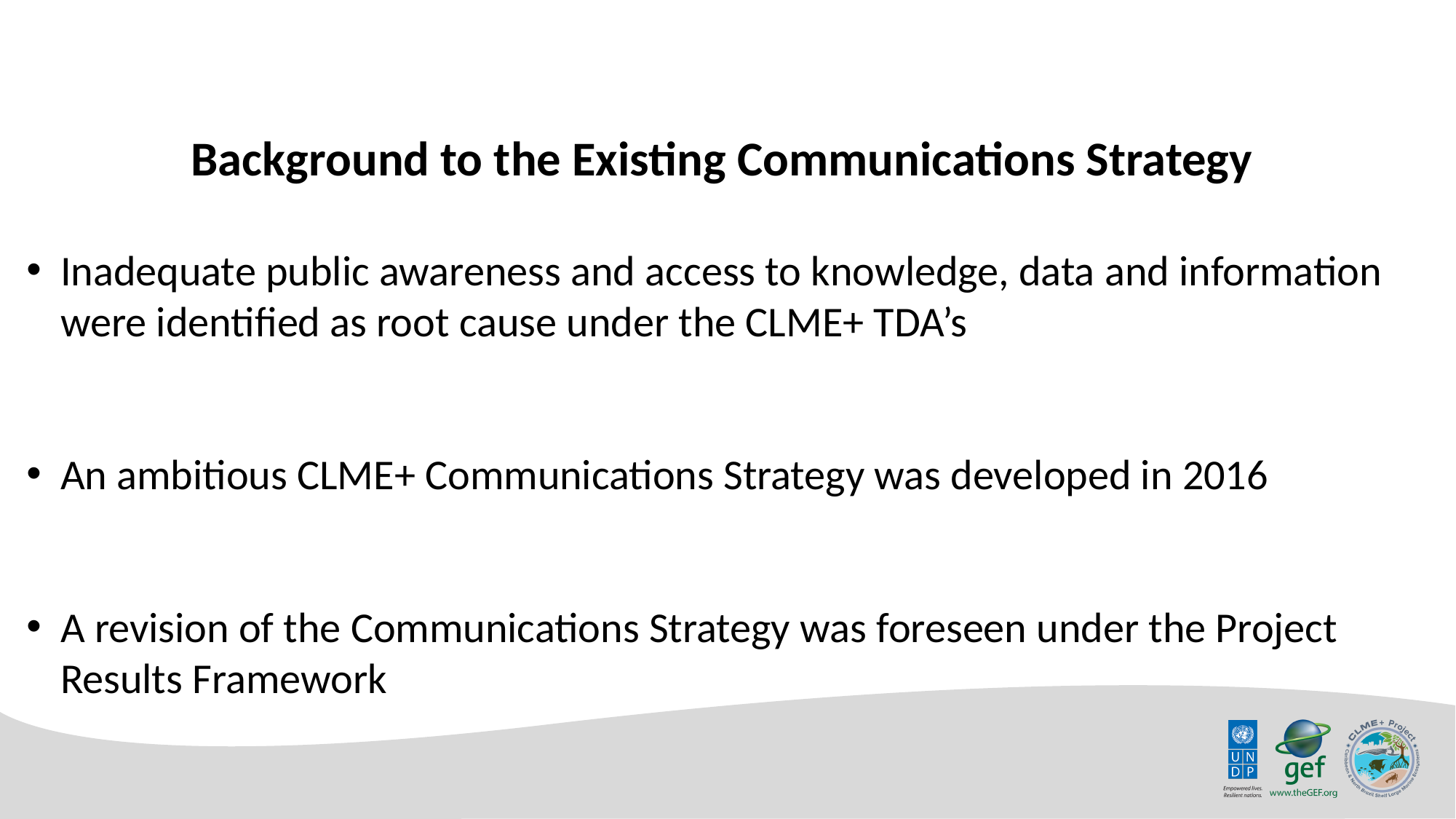

Background to the Existing Communications Strategy

Inadequate public awareness and access to knowledge, data and information were identified as root cause under the CLME+ TDA’s

An ambitious CLME+ Communications Strategy was developed in 2016

A revision of the Communications Strategy was foreseen under the Project Results Framework